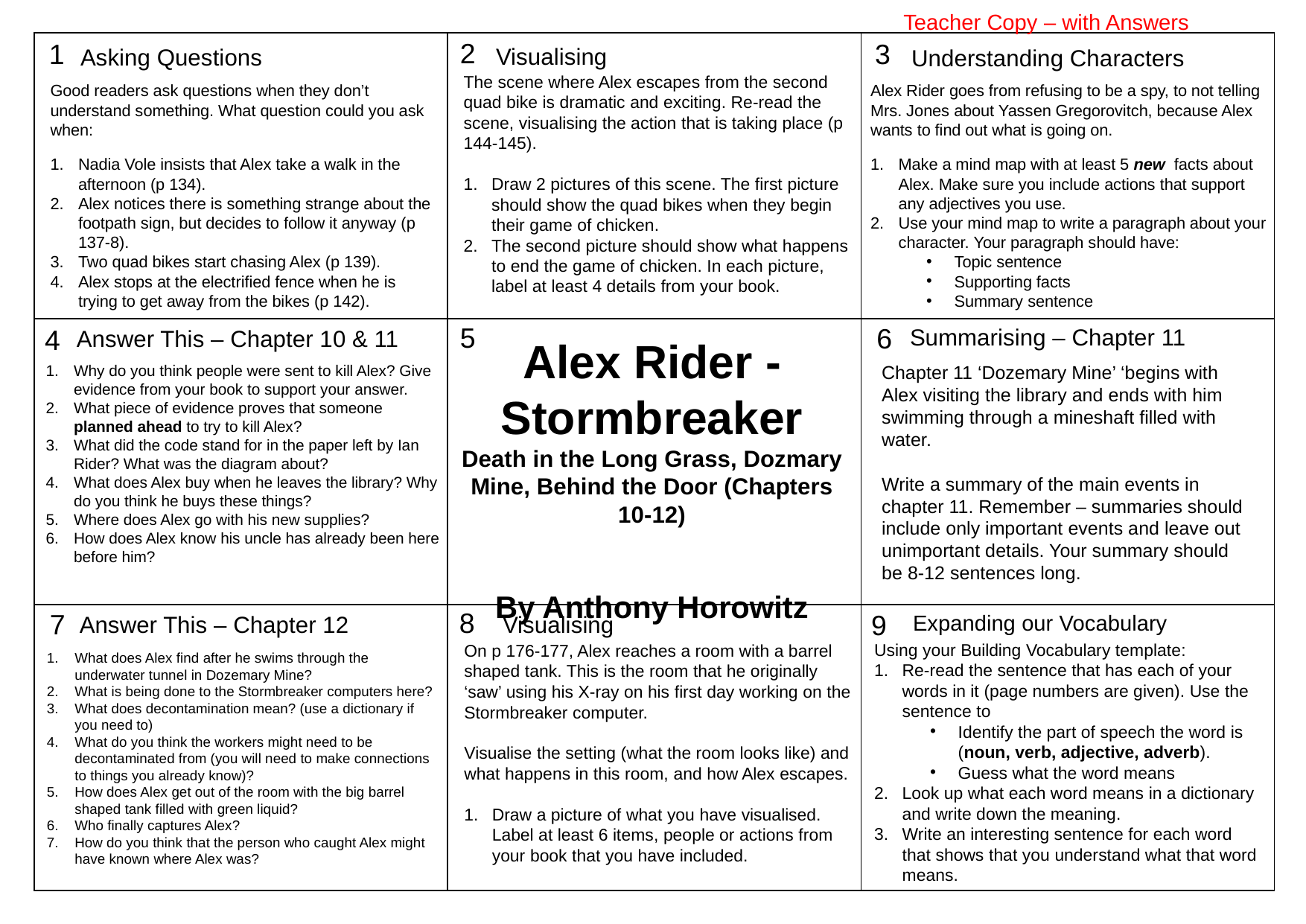

Teacher Copy – with Answers
2
1
3
Visualising
Asking Questions
Understanding Characters
5
6
4
Summarising – Chapter 11
Answer This – Chapter 10 & 11
8
7
9
Expanding our Vocabulary
Visualising
|  |  |  |
| --- | --- | --- |
|  |  |  |
|  |  |  |
The scene where Alex escapes from the second quad bike is dramatic and exciting. Re-read the scene, visualising the action that is taking place (p 144-145).

Draw 2 pictures of this scene. The first picture should show the quad bikes when they begin their game of chicken.
The second picture should show what happens to end the game of chicken. In each picture, label at least 4 details from your book.
Good readers ask questions when they don’t understand something. What question could you ask when:

Nadia Vole insists that Alex take a walk in the afternoon (p 134).
Alex notices there is something strange about the footpath sign, but decides to follow it anyway (p 137-8).
Two quad bikes start chasing Alex (p 139).
Alex stops at the electrified fence when he is trying to get away from the bikes (p 142).

Alex Rider goes from refusing to be a spy, to not telling Mrs. Jones about Yassen Gregorovitch, because Alex wants to find out what is going on.

Make a mind map with at least 5 new  facts about Alex. Make sure you include actions that support any adjectives you use.
Use your mind map to write a paragraph about your character. Your paragraph should have:
Topic sentence
Supporting facts
Summary sentence
Alex Rider - Stormbreaker
Death in the Long Grass, Dozmary Mine, Behind the Door (Chapters 10-12)

By Anthony Horowitz
Chapter 11 ‘Dozemary Mine’ ‘begins with Alex visiting the library and ends with him swimming through a mineshaft filled with water.

Write a summary of the main events in chapter 11. Remember – summaries should include only important events and leave out unimportant details. Your summary should be 8-12 sentences long.

Why do you think people were sent to kill Alex? Give evidence from your book to support your answer.
What piece of evidence proves that someone planned ahead to try to kill Alex?
What did the code stand for in the paper left by Ian Rider? What was the diagram about?
What does Alex buy when he leaves the library? Why do you think he buys these things?
Where does Alex go with his new supplies?
How does Alex know his uncle has already been here before him?

Answer This – Chapter 12
What does Alex find after he swims through the underwater tunnel in Dozemary Mine?
What is being done to the Stormbreaker computers here?
What does decontamination mean? (use a dictionary if you need to)
What do you think the workers might need to be decontaminated from (you will need to make connections to things you already know)?
How does Alex get out of the room with the big barrel shaped tank filled with green liquid?
Who finally captures Alex?
How do you think that the person who caught Alex might have known where Alex was?
Using your Building Vocabulary template:
Re-read the sentence that has each of your words in it (page numbers are given). Use the sentence to
Identify the part of speech the word is (noun, verb, adjective, adverb).
Guess what the word means
Look up what each word means in a dictionary and write down the meaning.
Write an interesting sentence for each word that shows that you understand what that word means.
On p 176-177, Alex reaches a room with a barrel shaped tank. This is the room that he originally ‘saw’ using his X-ray on his first day working on the Stormbreaker computer.

Visualise the setting (what the room looks like) and what happens in this room, and how Alex escapes.

Draw a picture of what you have visualised. Label at least 6 items, people or actions from your book that you have included.